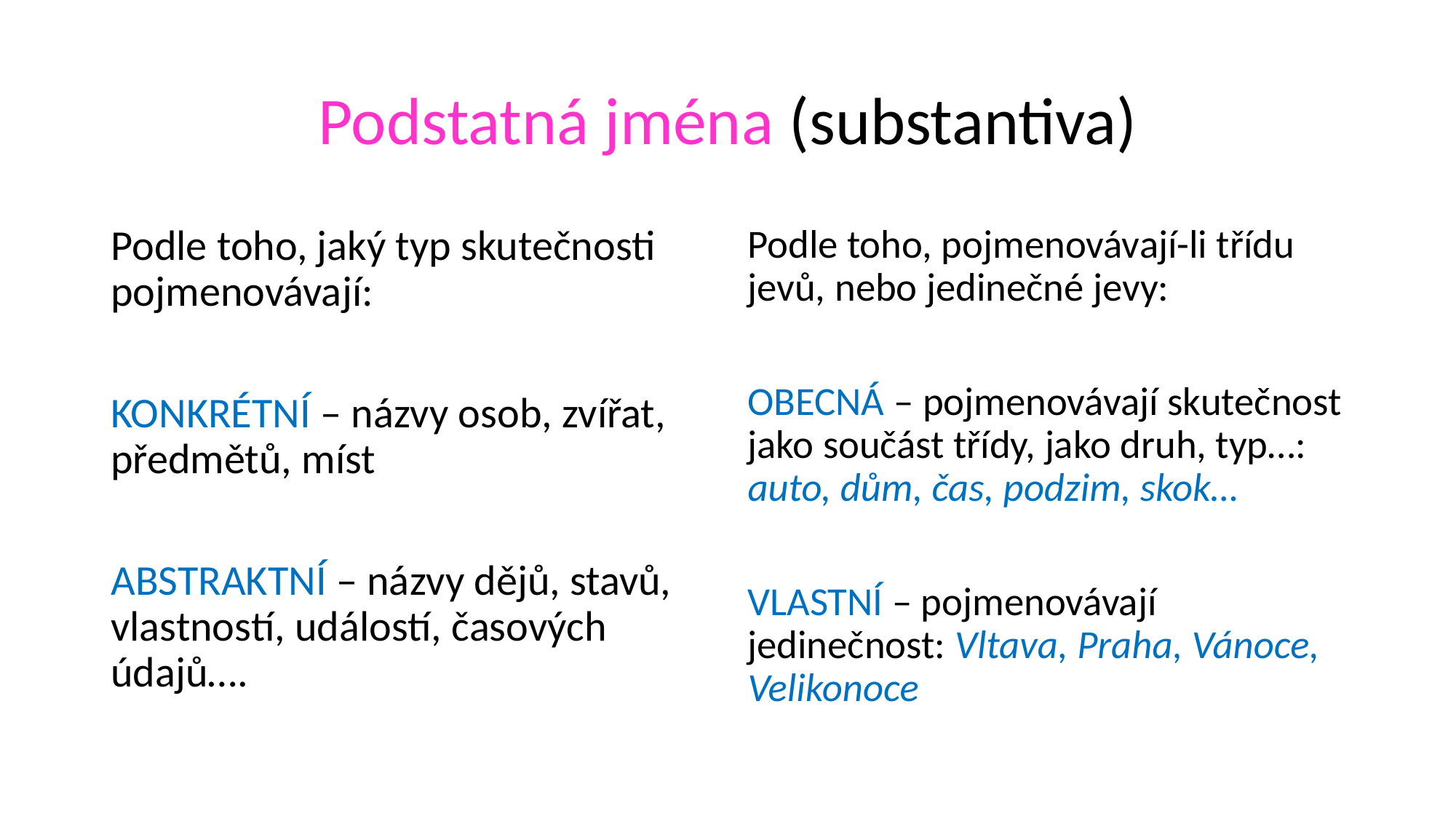

# Podstatná jména (substantiva)
Podle toho, jaký typ skutečnosti pojmenovávají:

KONKRÉTNÍ – názvy osob, zvířat, předmětů, míst

ABSTRAKTNÍ – názvy dějů, stavů, vlastností, událostí, časových údajů….
Podle toho, pojmenovávají-li třídu jevů, nebo jedinečné jevy:

OBECNÁ – pojmenovávají skutečnost jako součást třídy, jako druh, typ…: auto, dům, čas, podzim, skok…

VLASTNÍ – pojmenovávají jedinečnost: Vltava, Praha, Vánoce, Velikonoce